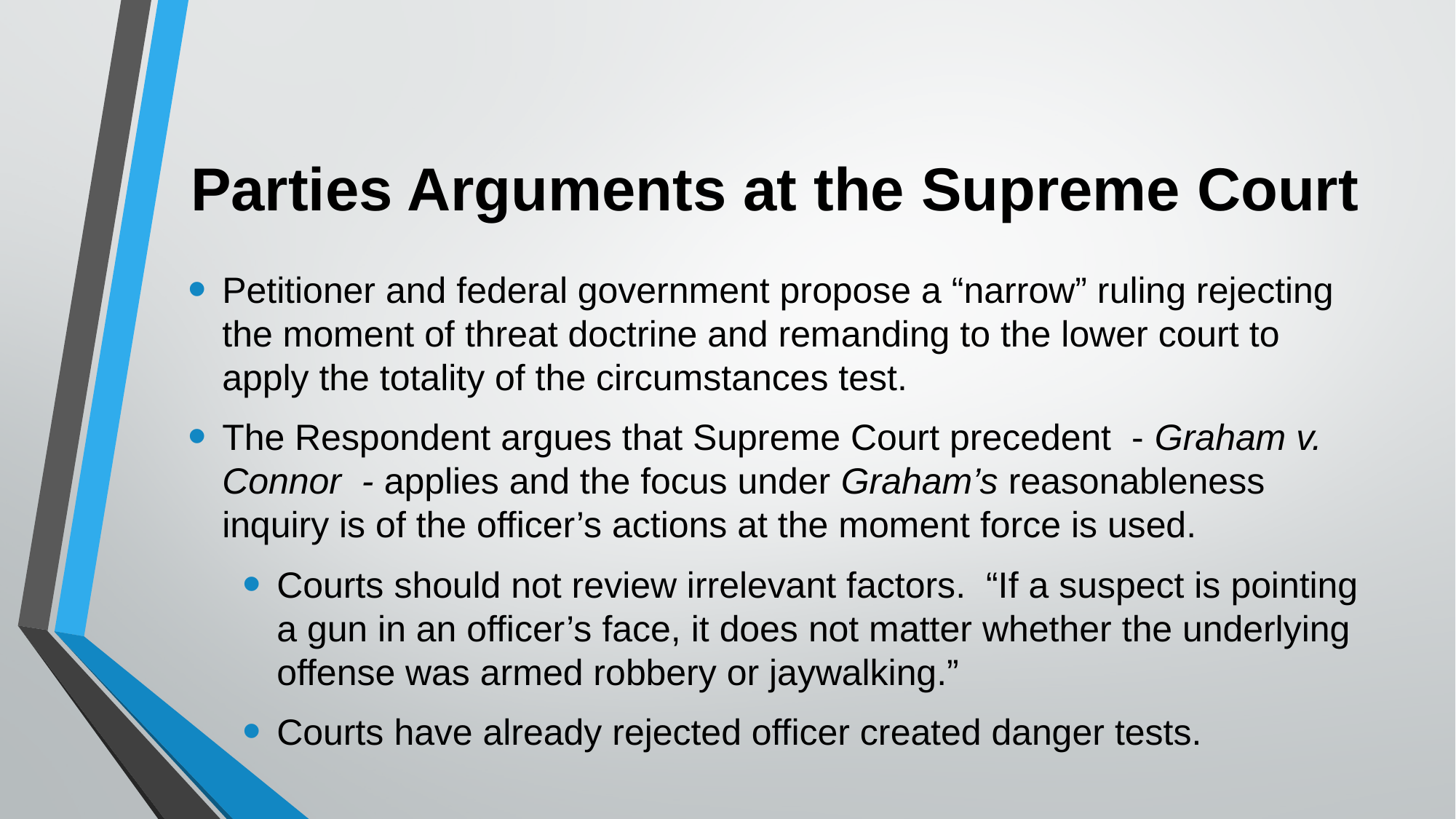

# Parties Arguments at the Supreme Court
Petitioner and federal government propose a “narrow” ruling rejecting the moment of threat doctrine and remanding to the lower court to apply the totality of the circumstances test.
The Respondent argues that Supreme Court precedent  - Graham v. Connor  - applies and the focus under Graham’s reasonableness inquiry is of the officer’s actions at the moment force is used.
Courts should not review irrelevant factors.  “If a suspect is pointing a gun in an officer’s face, it does not matter whether the underlying offense was armed robbery or jaywalking.”
Courts have already rejected officer created danger tests.